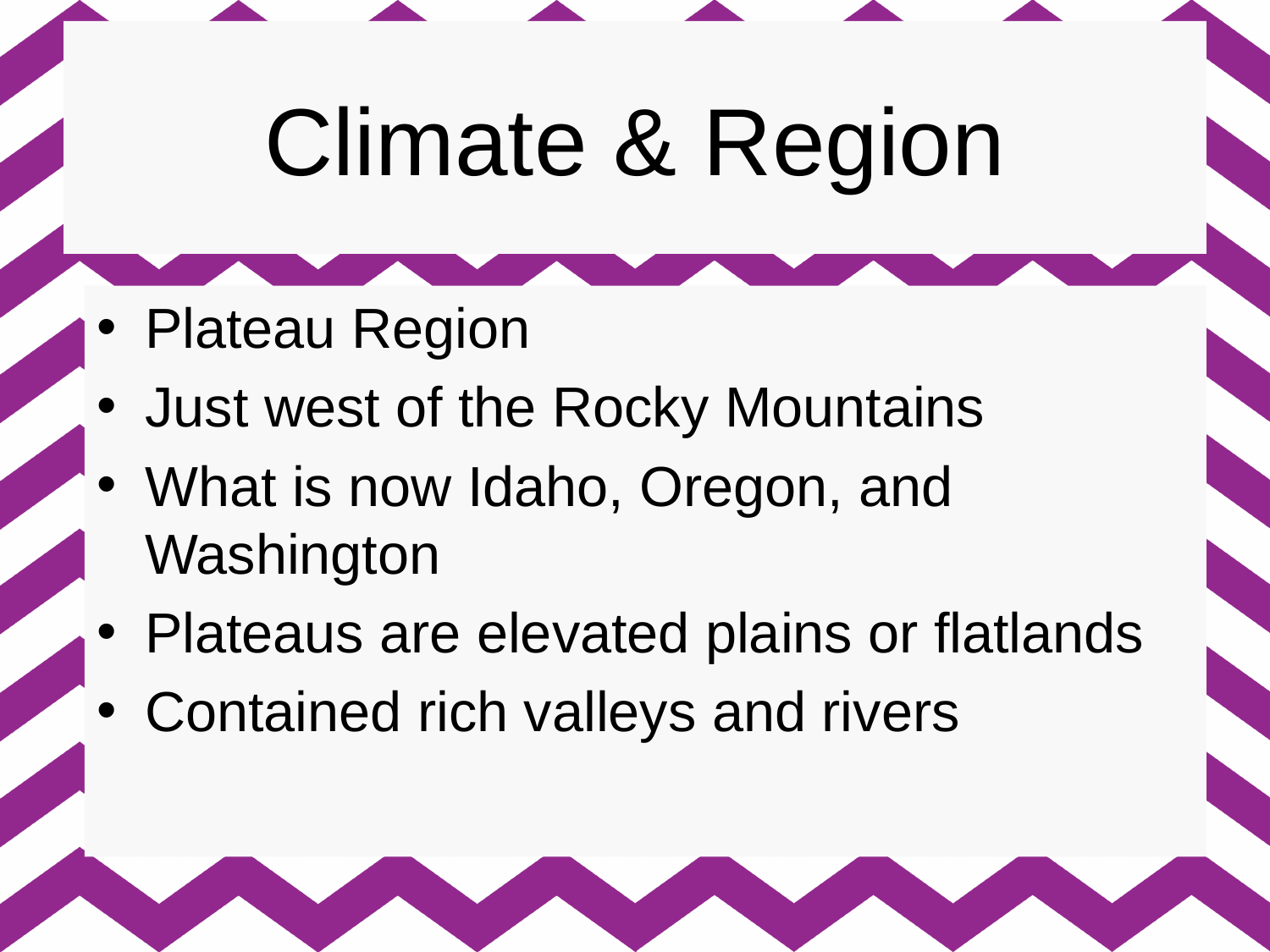

# Climate & Region
Plateau Region
Just west of the Rocky Mountains
What is now Idaho, Oregon, and Washington
Plateaus are elevated plains or flatlands
Contained rich valleys and rivers